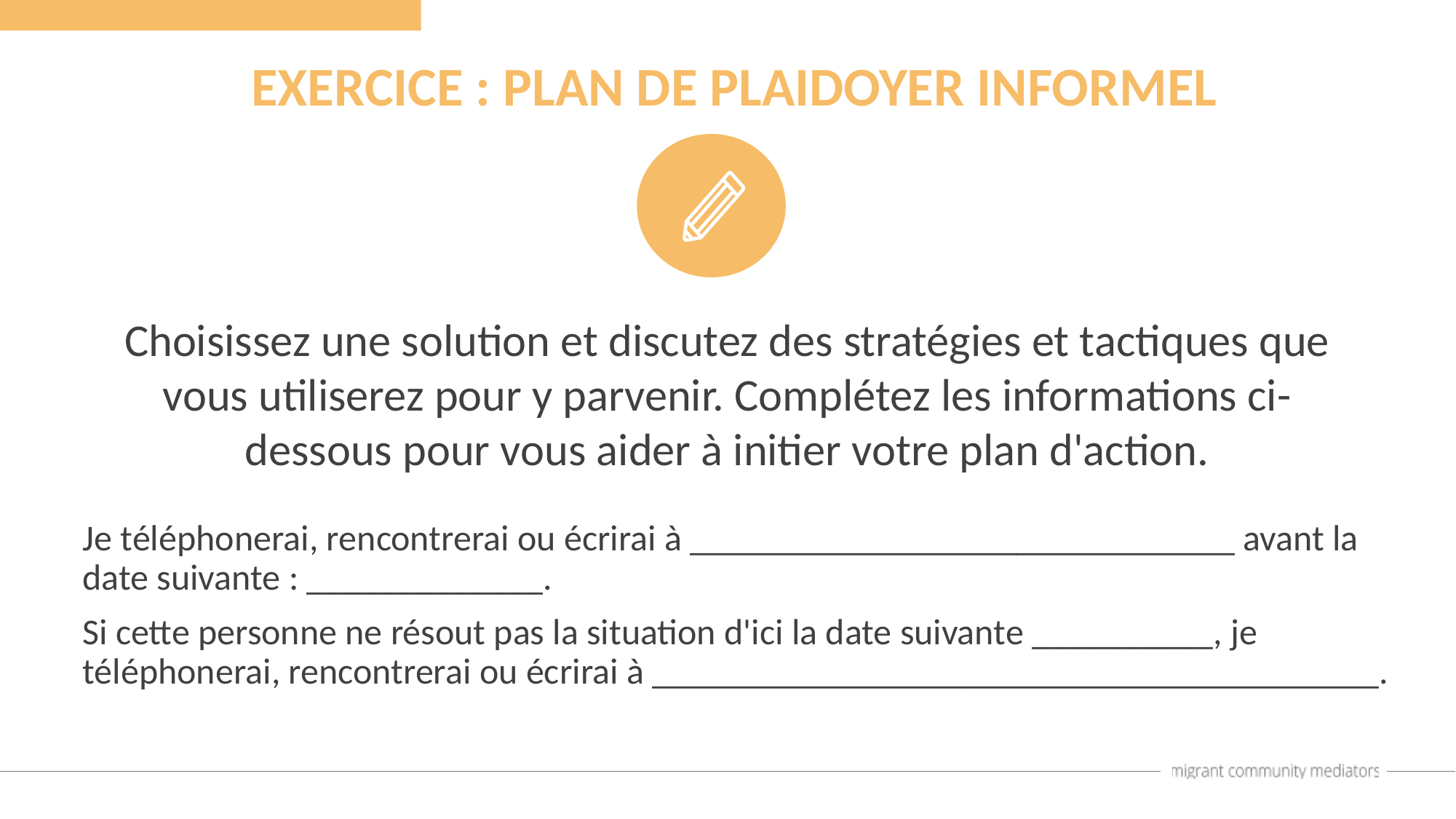

EXERCICE : PLAN DE PLAIDOYER INFORMEL

Choisissez une solution et discutez des stratégies et tactiques que vous utiliserez pour y parvenir. Complétez les informations ci-dessous pour vous aider à initier votre plan d'action.
Je téléphonerai, rencontrerai ou écrirai à ______________________________ avant la date suivante : _____________.
Si cette personne ne résout pas la situation d'ici la date suivante __________, je téléphonerai, rencontrerai ou écrirai à ________________________________________.